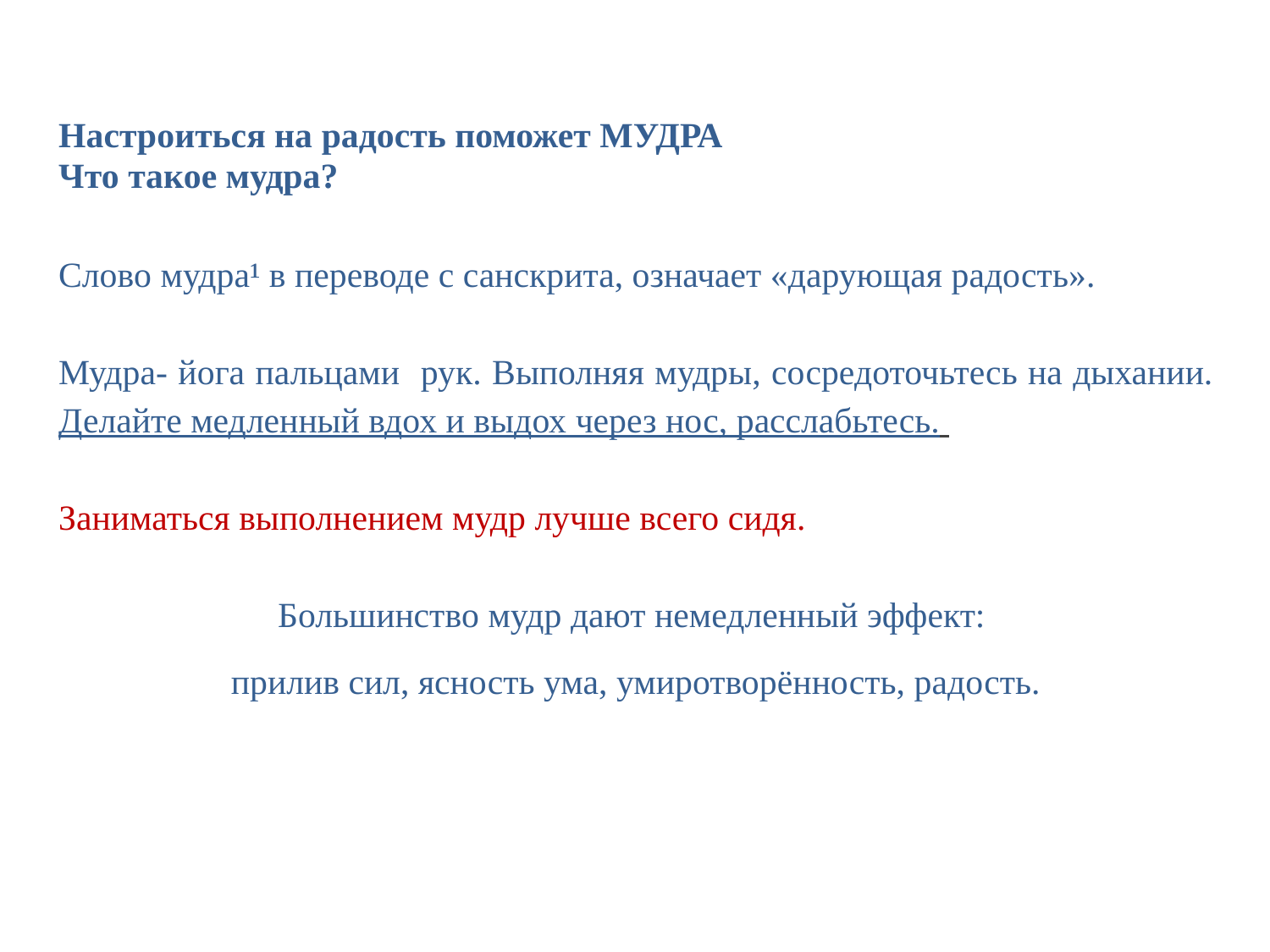

Настроиться на радость поможет МУДРА
Что такое мудра?

Слово мудра¹ в переводе с санскрита, означает «дарующая радость».

Мудра- йога пальцами  рук. Выполняя мудры, сосредоточьтесь на дыхании. Делайте медленный вдох и выдох через нос, расслабьтесь.

Заниматься выполнением мудр лучше всего сидя.

Большинство мудр дают немедленный эффект:
прилив сил, ясность ума, умиротворённость, радость.